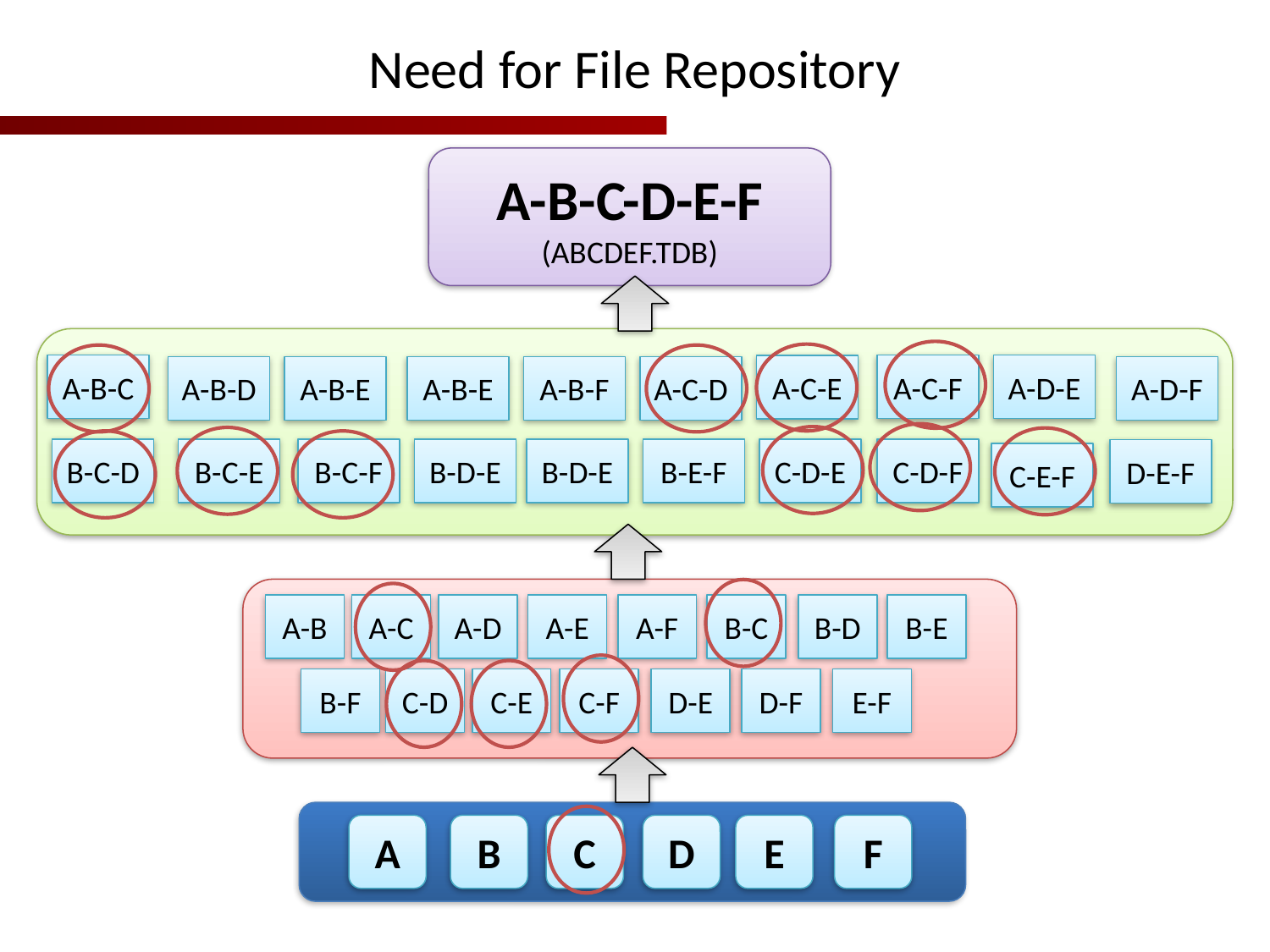

# Need for File Repository

A-B-C-D-E-F
(ABCDEF.TDB)

A-B-C
A-C-F
A-D-E
A-C-E
A-B-D
A-B-E
A-B-E
A-C-D
A-B-F
A-D-F
B-C-D
B-C-E
B-C-F
B-D-E
B-D-E
B-E-F
C-D-E
C-D-F
D-E-F
C-E-F

A-B
A-C
A-D
A-E
A-F
B-C
B-D
B-E
B-F
C-D
C-E
C-F
D-E
D-F
E-F

C
B
A
D
E
F